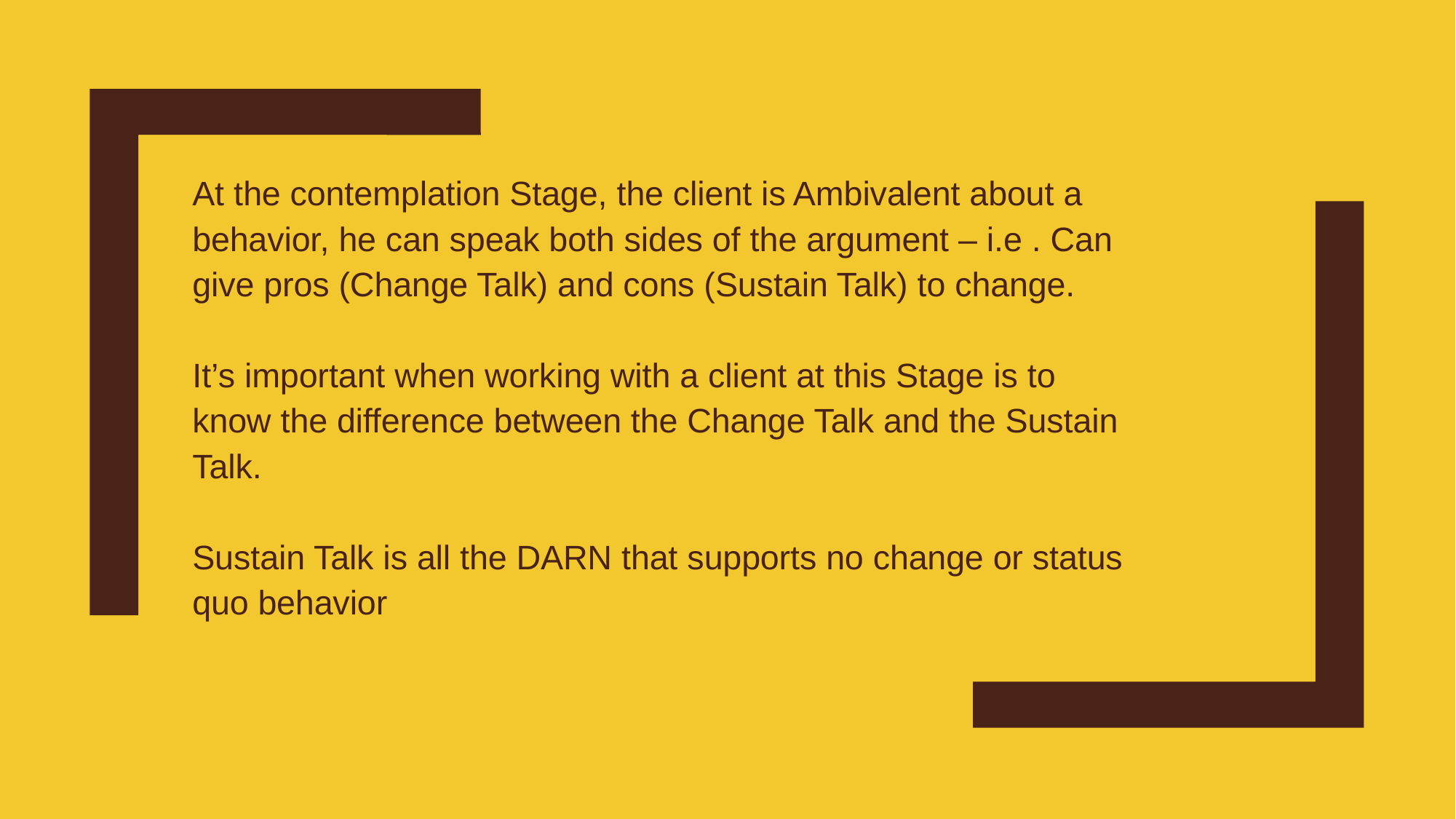

At the contemplation Stage, the client is Ambivalent about a behavior, he can speak both sides of the argument – i.e . Can give pros (Change Talk) and cons (Sustain Talk) to change.

It’s important when working with a client at this Stage is to know the difference between the Change Talk and the Sustain Talk.

Sustain Talk is all the DARN that supports no change or status quo behavior